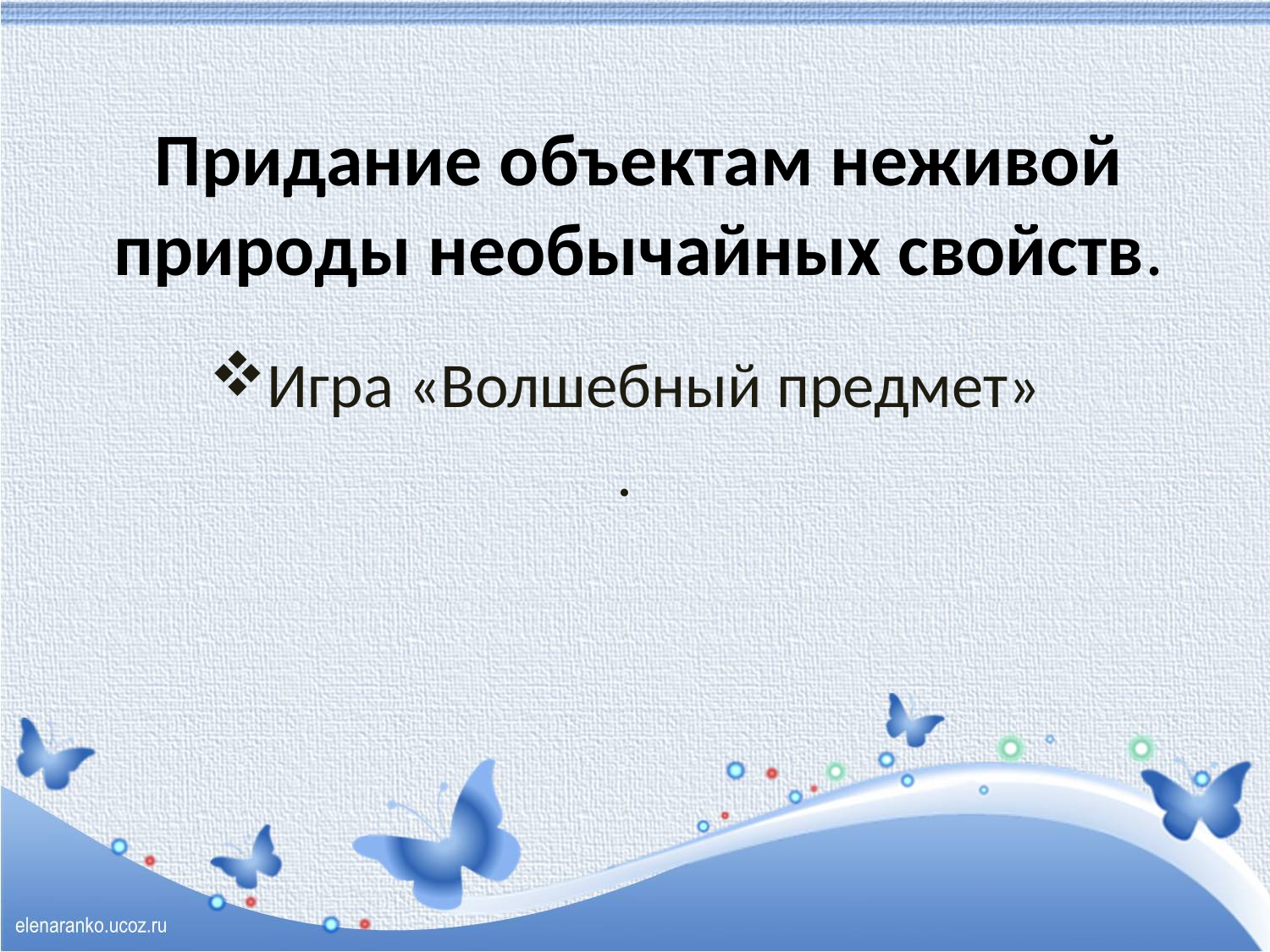

# Придание объектам неживой природы необычайных свойств.
Игра «Волшебный предмет»
.